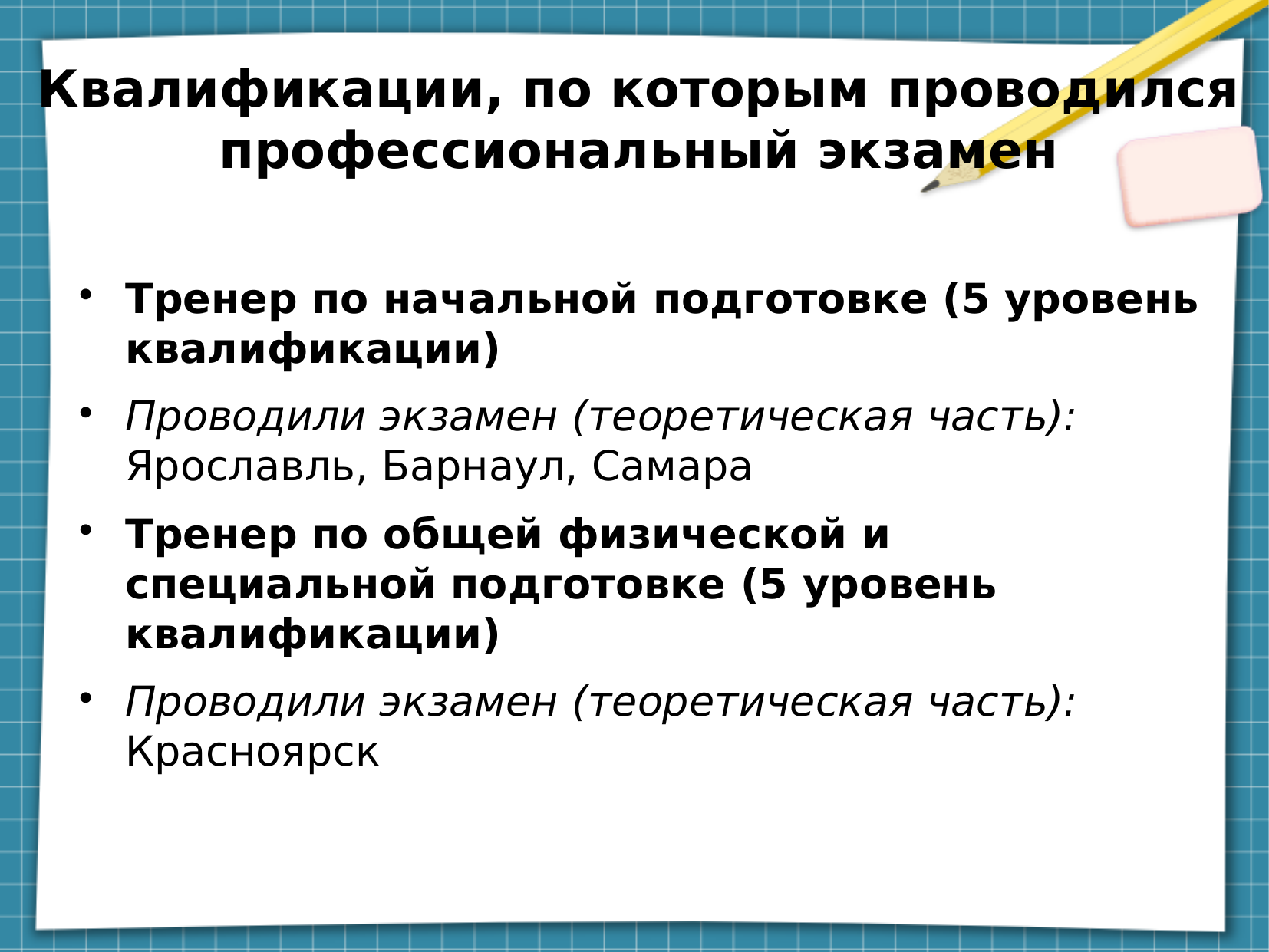

Квалификации, по которым проводился профессиональный экзамен
Тренер по начальной подготовке (5 уровень квалификации)
Проводили экзамен (теоретическая часть): Ярославль, Барнаул, Самара
Тренер по общей физической и специальной подготовке (5 уровень квалификации)
Проводили экзамен (теоретическая часть): Красноярск